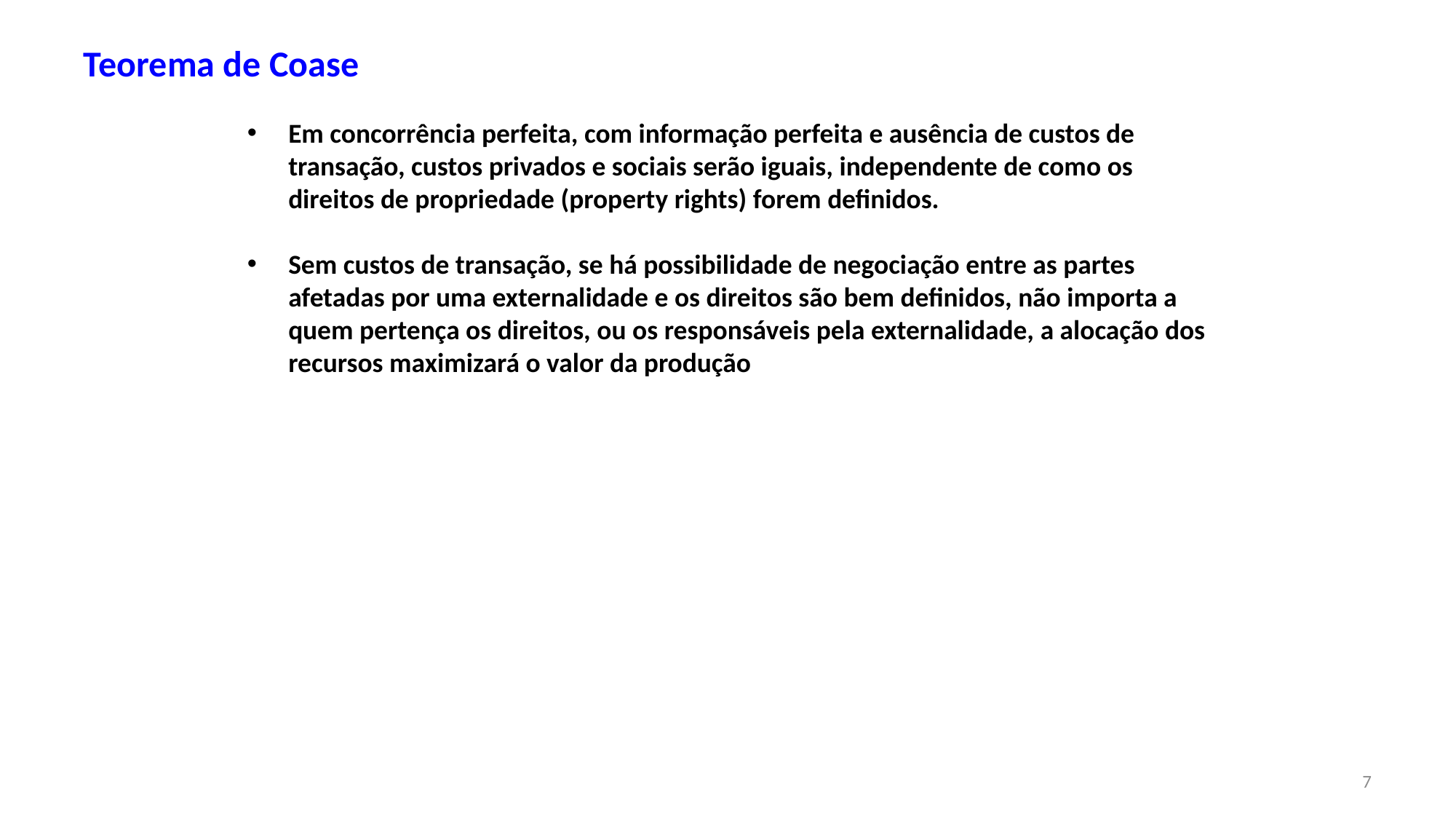

# Teorema de Coase
Em concorrência perfeita, com informação perfeita e ausência de custos de transação, custos privados e sociais serão iguais, independente de como os direitos de propriedade (property rights) forem definidos.
Sem custos de transação, se há possibilidade de negociação entre as partes afetadas por uma externalidade e os direitos são bem definidos, não importa a quem pertença os direitos, ou os responsáveis pela externalidade, a alocação dos recursos maximizará o valor da produção

7